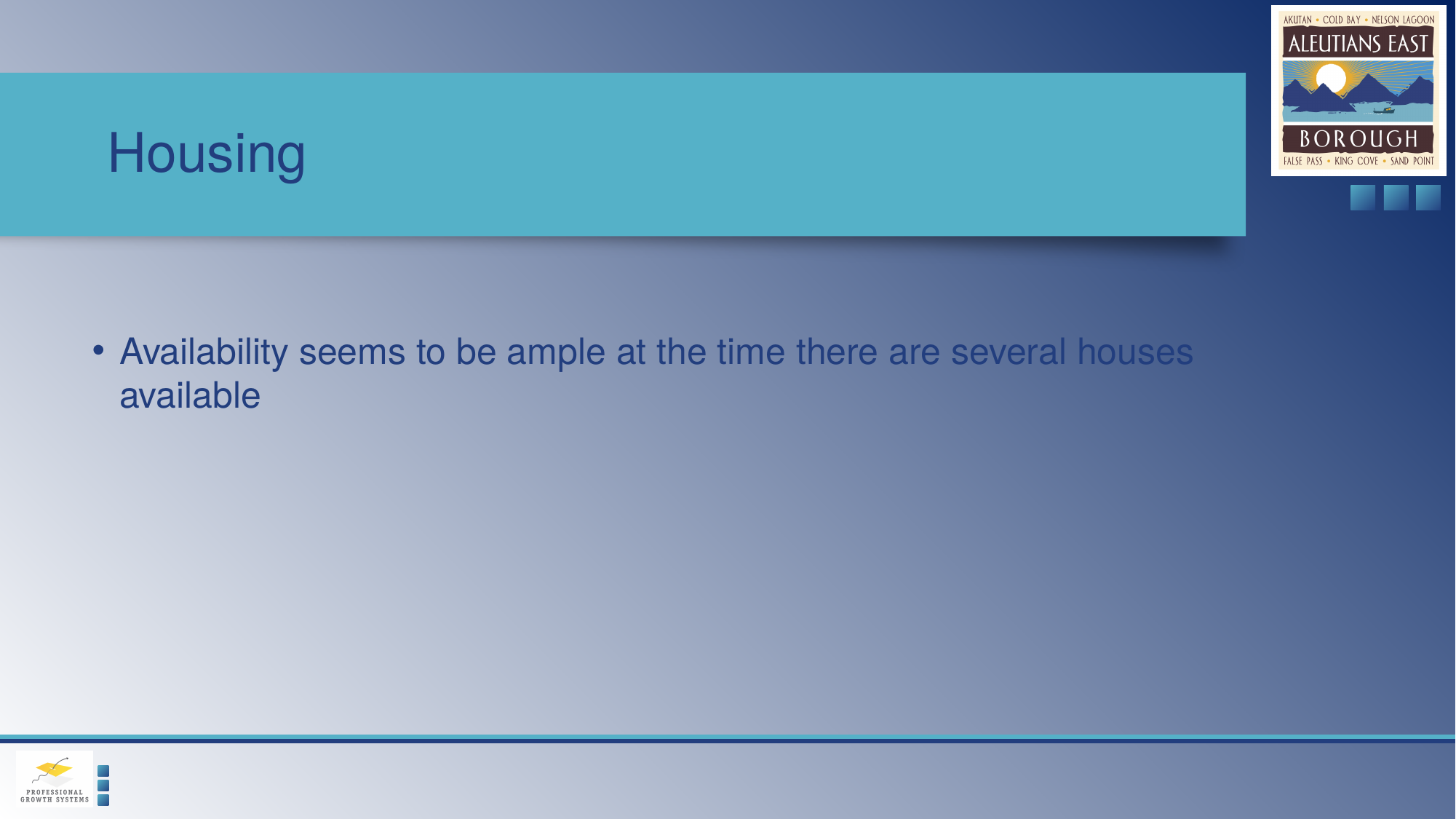

# Housing

Availability seems to be ample at the time there are several houses available